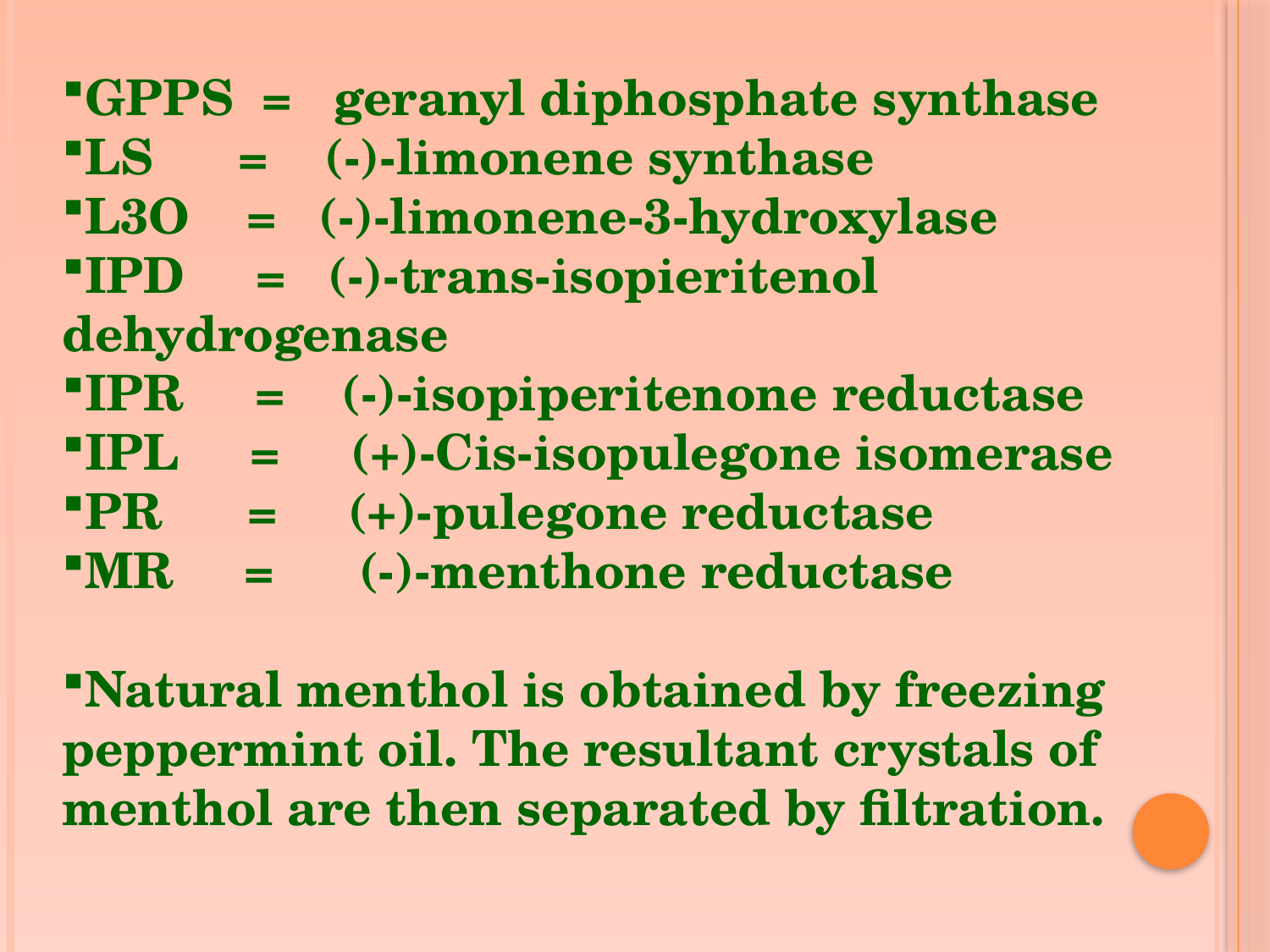

GPPS  =   geranyl diphosphate synthase
LS      =    (-)-limonene synthase
L3O    =   (-)-limonene-3-hydroxylase
IPD     =   (-)-trans-isopieritenol dehydrogenase
IPR     =    (-)-isopiperitenone reductase
IPL     =     (+)-Cis-isopulegone isomerase
PR      =     (+)-pulegone reductase
MR     =      (-)-menthone reductase

Natural menthol is obtained by freezing peppermint oil. The resultant crystals of  menthol are then separated by filtration.